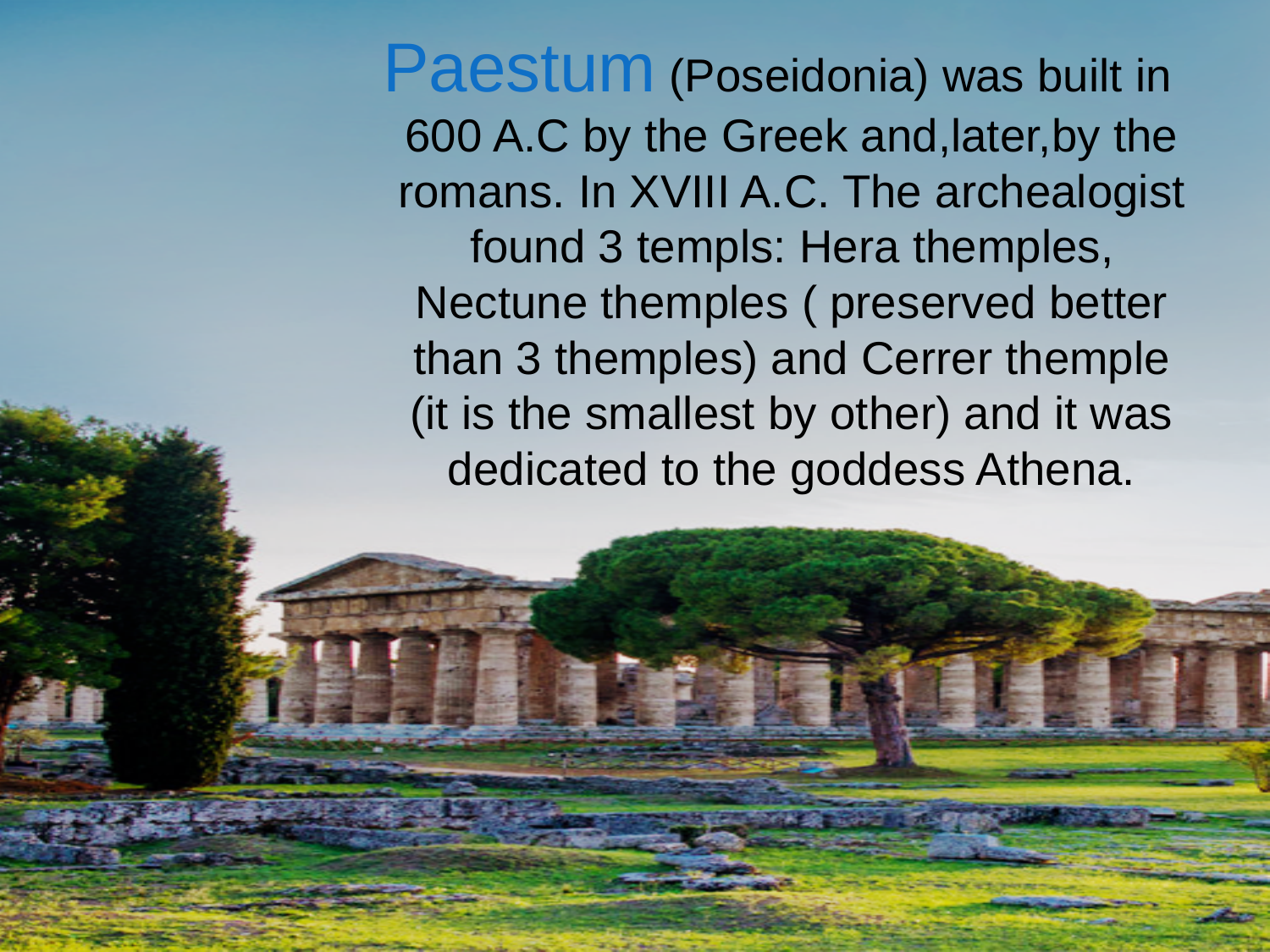

Paestum (Poseidonia) was built in 600 A.C by the Greek and,later,by the romans. In XVIII A.C. The archealogist found 3 templs: Hera themples, Nectune themples ( preserved better than 3 themples) and Cerrer themple (it is the smallest by other) and it was dedicated to the goddess Athena.